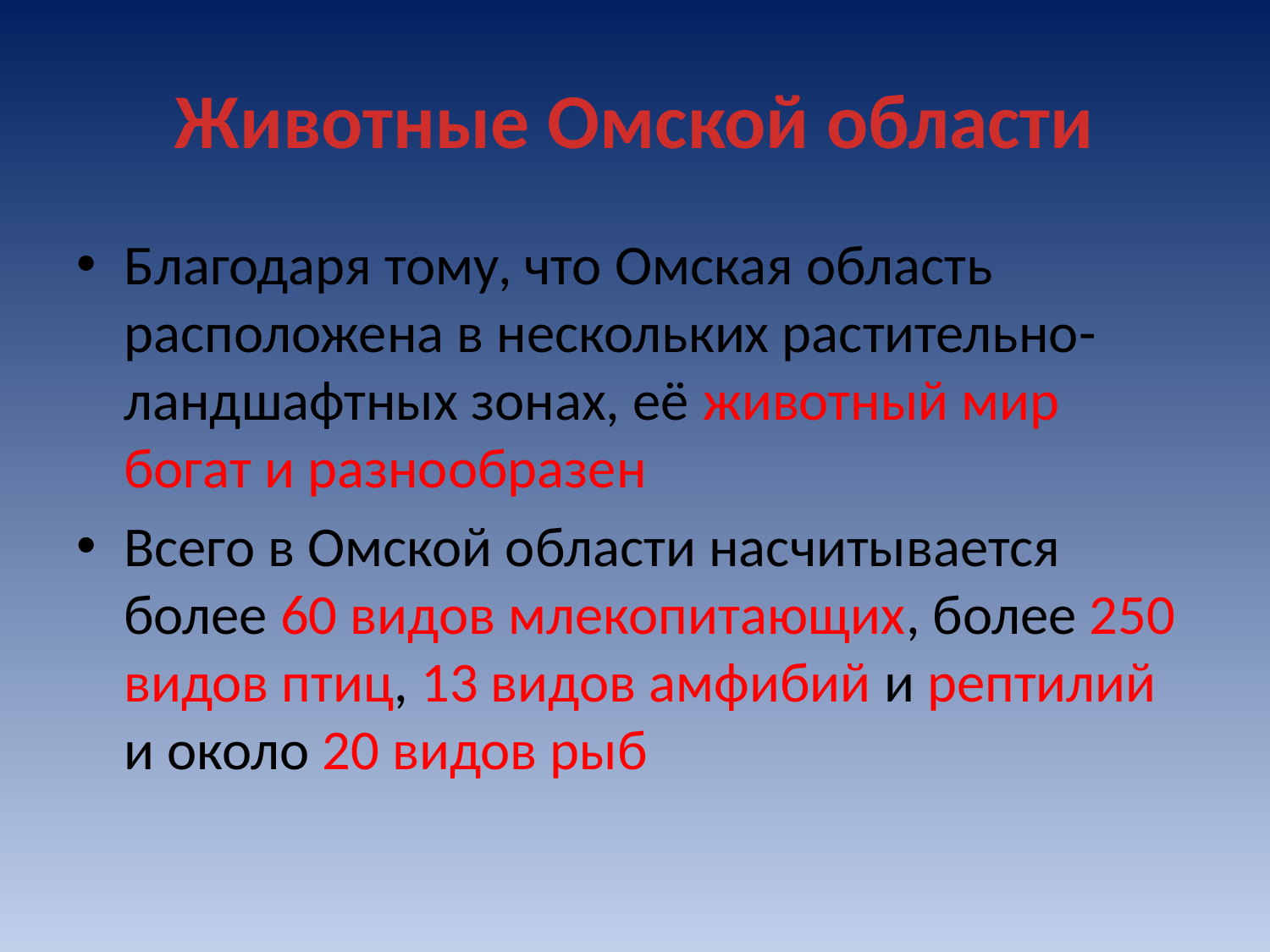

# Животные Омской области
Благодаря тому, что Омская область расположена в нескольких растительно-ландшафтных зонах, её животный мир богат и разнообразен
Всего в Омской области насчитывается более 60 видов млекопитающих, более 250 видов птиц, 13 видов амфибий и рептилий и около 20 видов рыб